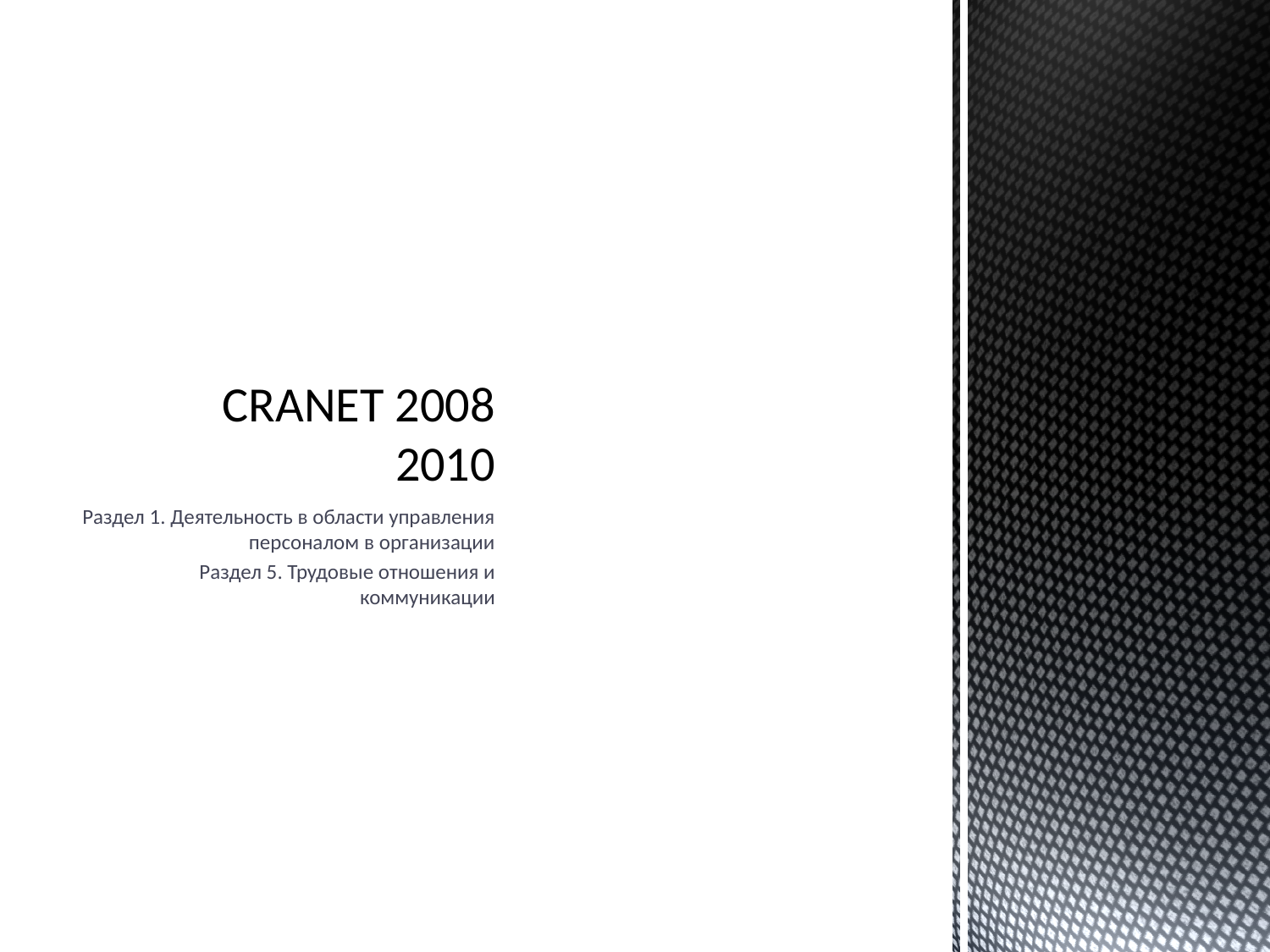

# CRANET 2008 2010
Раздел 1. Деятельность в области управления персоналом в организации
Раздел 5. Трудовые отношения и коммуникации